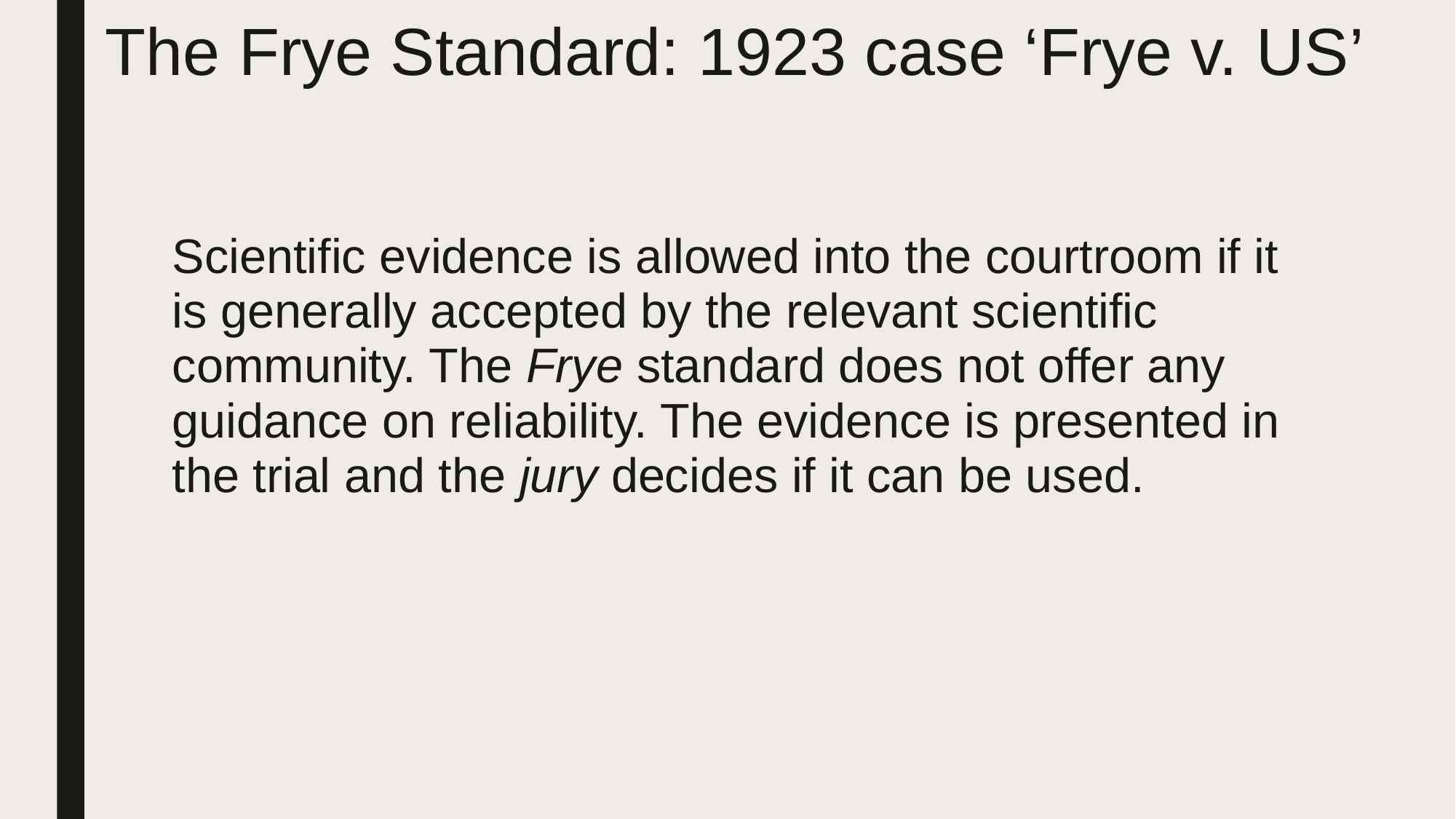

# The Frye Standard: 1923 case ‘Frye v. US’
Scientific evidence is allowed into the courtroom if it is generally accepted by the relevant scientific community. The Frye standard does not offer any guidance on reliability. The evidence is presented in the trial and the jury decides if it can be used.